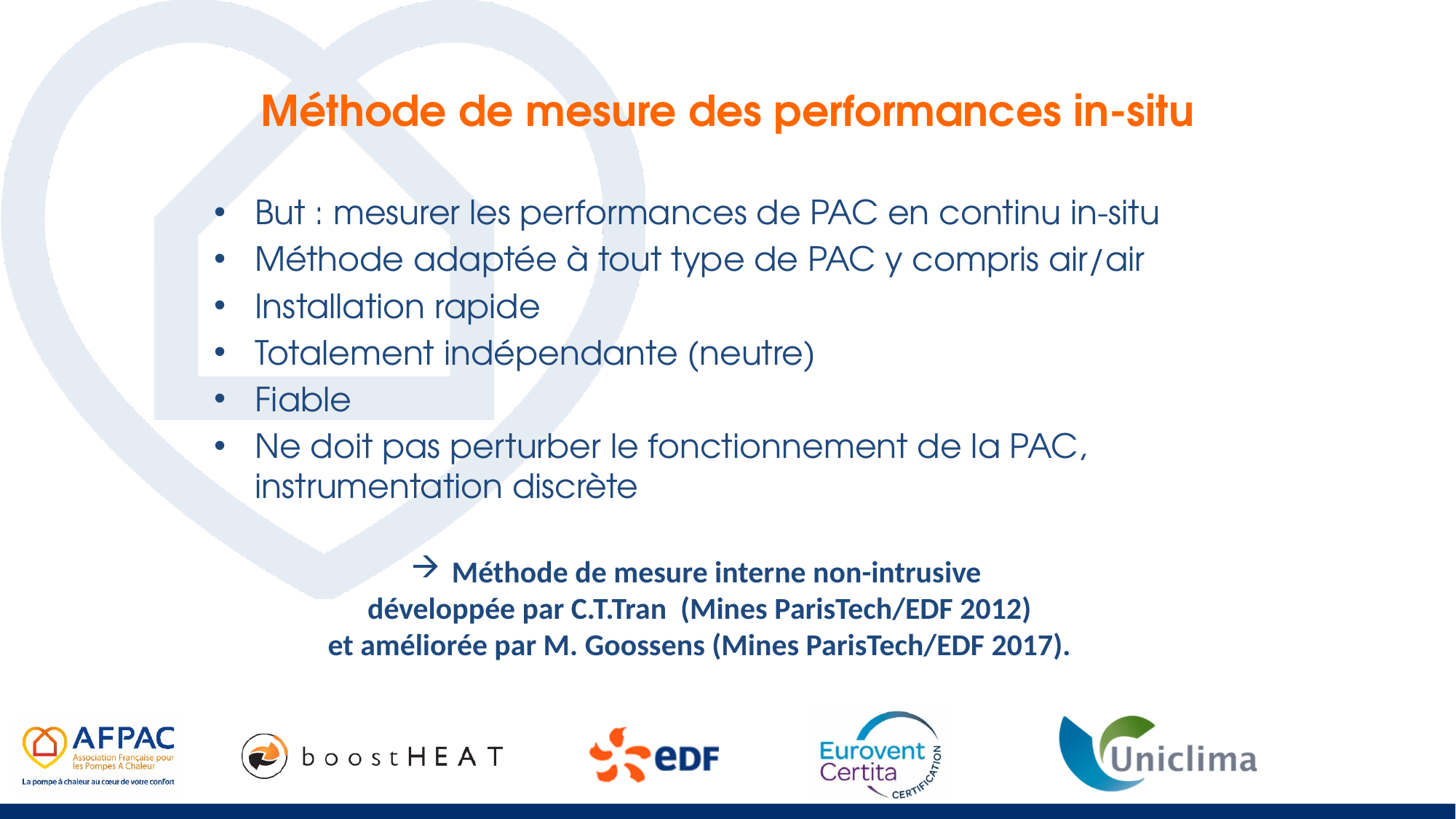

# Méthode de mesure des performances in-situ
But : mesurer les performances de PAC en continu in-situ
Méthode adaptée à tout type de PAC y compris air/air
Installation rapide
Totalement indépendante (neutre)
Fiable
Ne doit pas perturber le fonctionnement de la PAC, instrumentation discrète

Méthode de mesure interne non-intrusive
développée par C.T.Tran  (Mines ParisTech/EDF 2012)
et améliorée par M. Goossens (Mines ParisTech/EDF 2017).